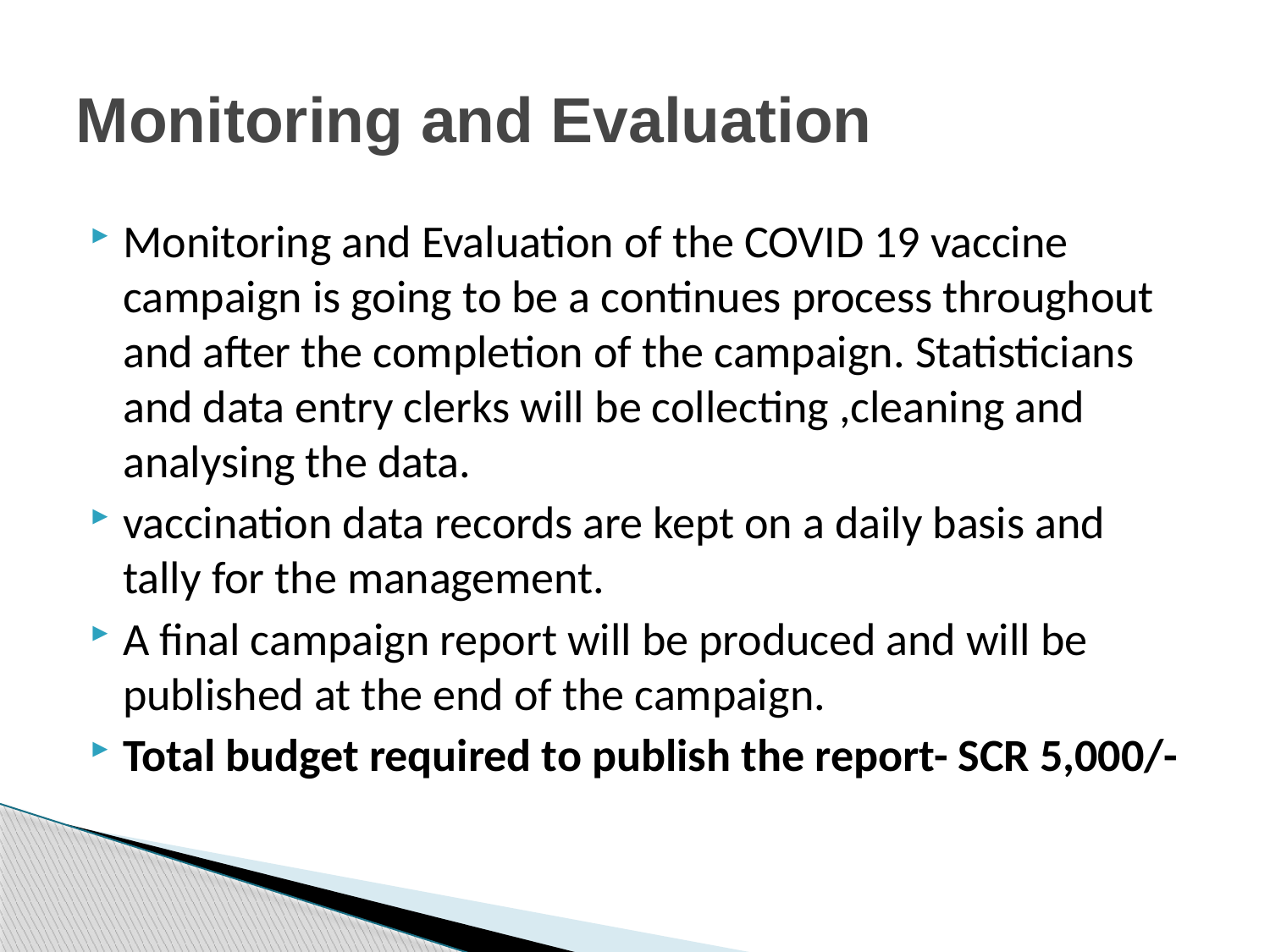

# Monitoring and Evaluation
Monitoring and Evaluation of the COVID 19 vaccine campaign is going to be a continues process throughout and after the completion of the campaign. Statisticians and data entry clerks will be collecting ,cleaning and analysing the data.
vaccination data records are kept on a daily basis and tally for the management.
A final campaign report will be produced and will be published at the end of the campaign.
Total budget required to publish the report- SCR 5,000/-